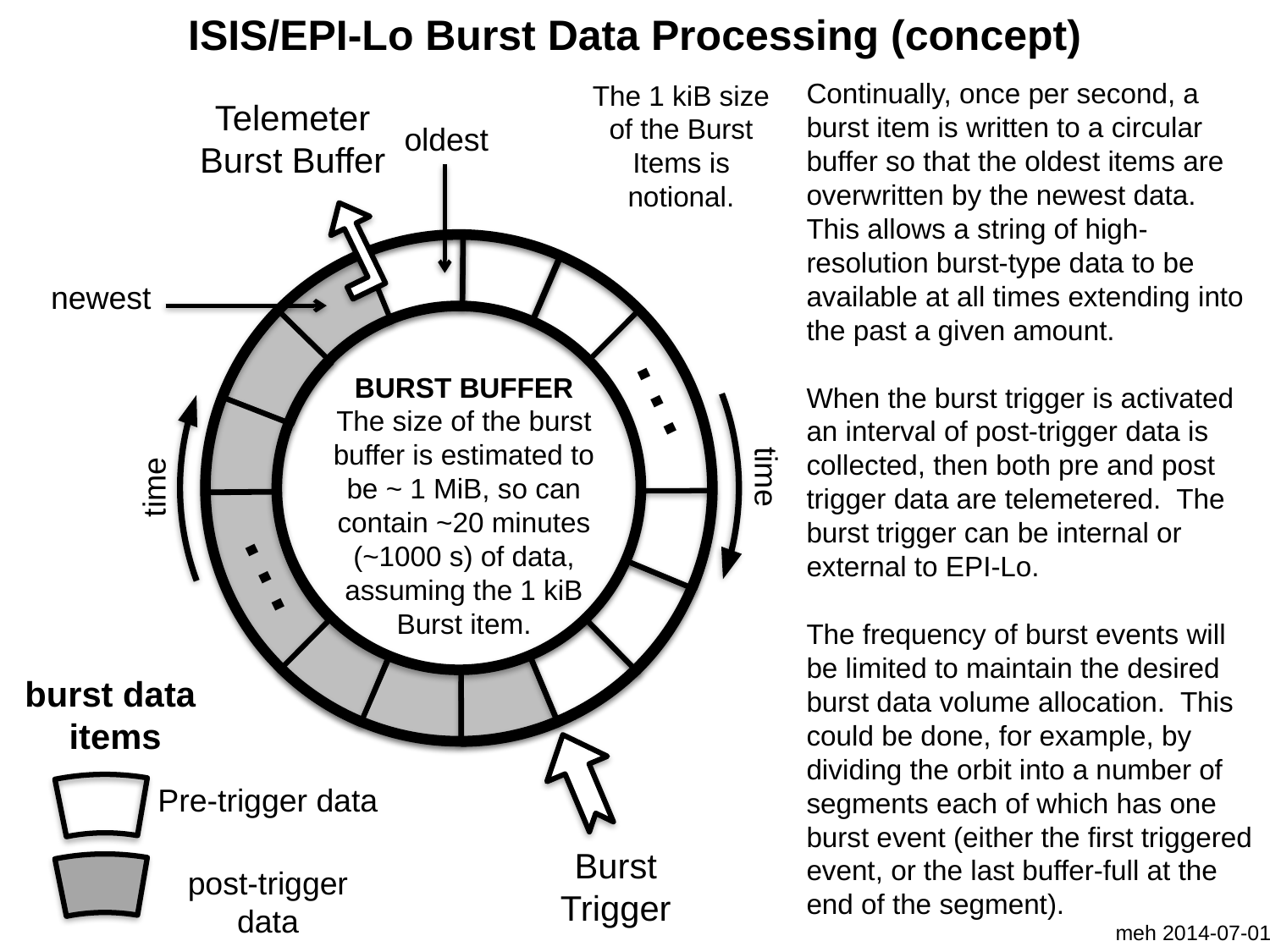

ISIS/EPI-Lo Burst Data Processing (concept)
Continually, once per second, a burst item is written to a circular buffer so that the oldest items are overwritten by the newest data.  This allows a string of high-resolution burst-type data to be available at all times extending into the past a given amount.

When the burst trigger is activated an interval of post-trigger data is collected, then both pre and post trigger data are telemetered.  The burst trigger can be internal or external to EPI-Lo.

The frequency of burst events will be limited to maintain the desired burst data volume allocation.  This could be done, for example, by dividing the orbit into a number of segments each of which has one burst event (either the first triggered event, or the last buffer-full at the end of the segment).
The 1 kiB size of the Burst Items is notional.
Telemeter
Burst Buffer
oldest

newest
…
BURST BUFFER
The size of the burst buffer is estimated to be ~ 1 MiB, so can contain ~20 minutes (~1000 s) of data, assuming the 1 kiB Burst item.
time
time
…
burst data  items

Pre-trigger data
Burst
Trigger

post-trigger data
meh 2014-07-01